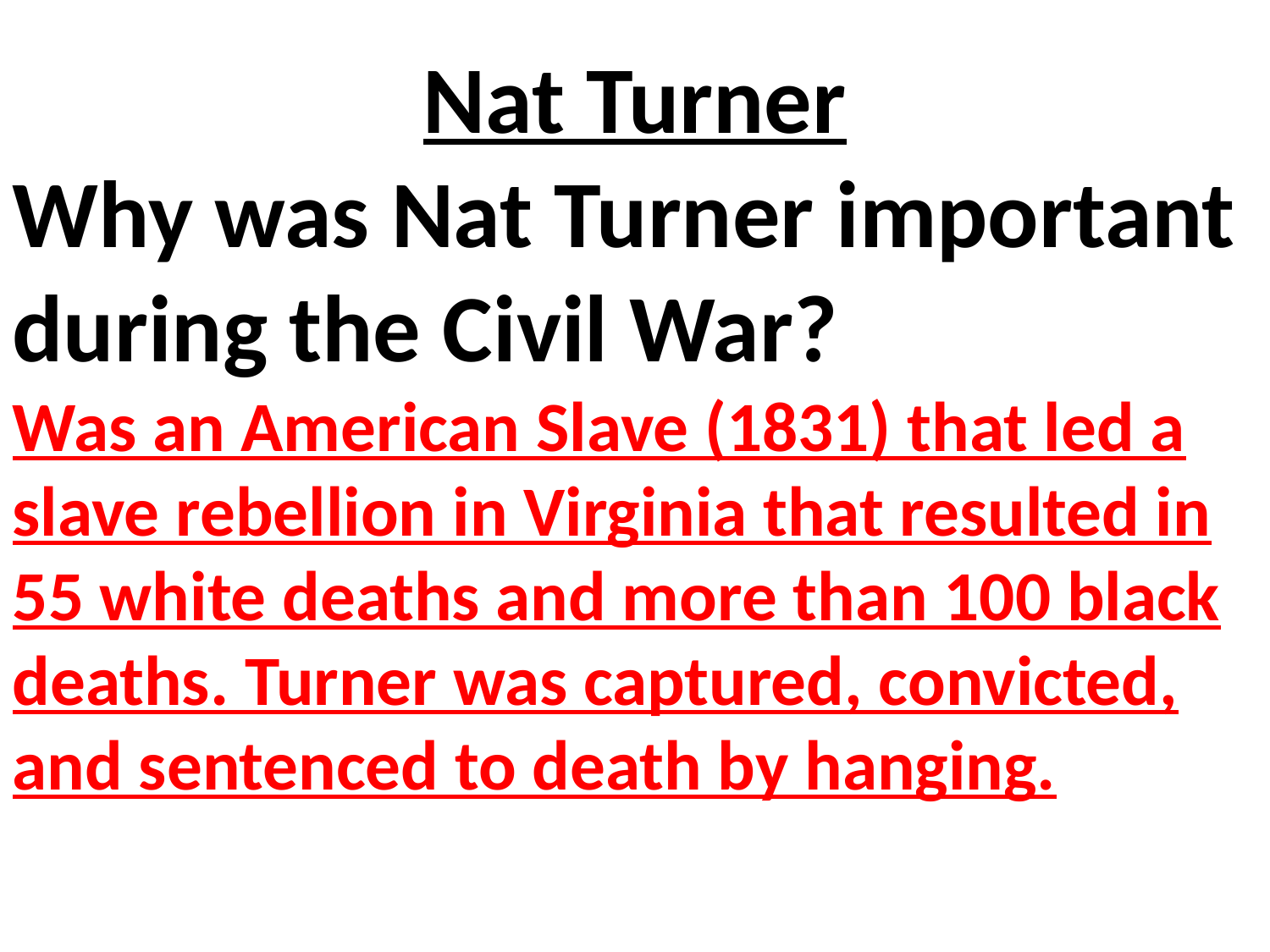

Nat Turner
Why was Nat Turner important during the Civil War?
Was an American Slave (1831) that led a slave rebellion in Virginia that resulted in 55 white deaths and more than 100 black deaths. Turner was captured, convicted, and sentenced to death by hanging.